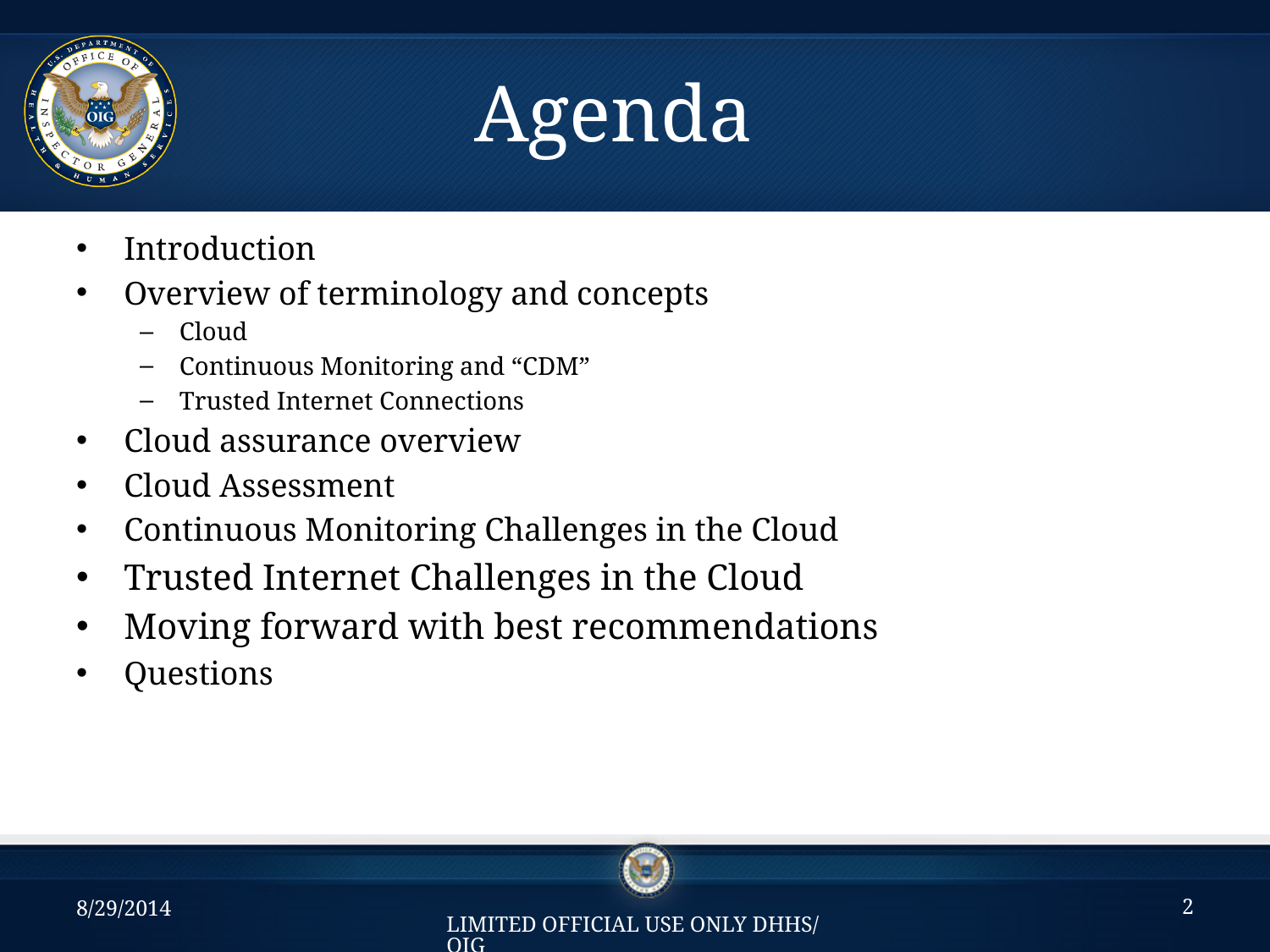

# Agenda
Introduction
Overview of terminology and concepts
Cloud
Continuous Monitoring and “CDM”
Trusted Internet Connections
Cloud assurance overview
Cloud Assessment
Continuous Monitoring Challenges in the Cloud
Trusted Internet Challenges in the Cloud
Moving forward with best recommendations
Questions
8/29/2014
2
LIMITED OFFICIAL USE ONLY DHHS/OIG